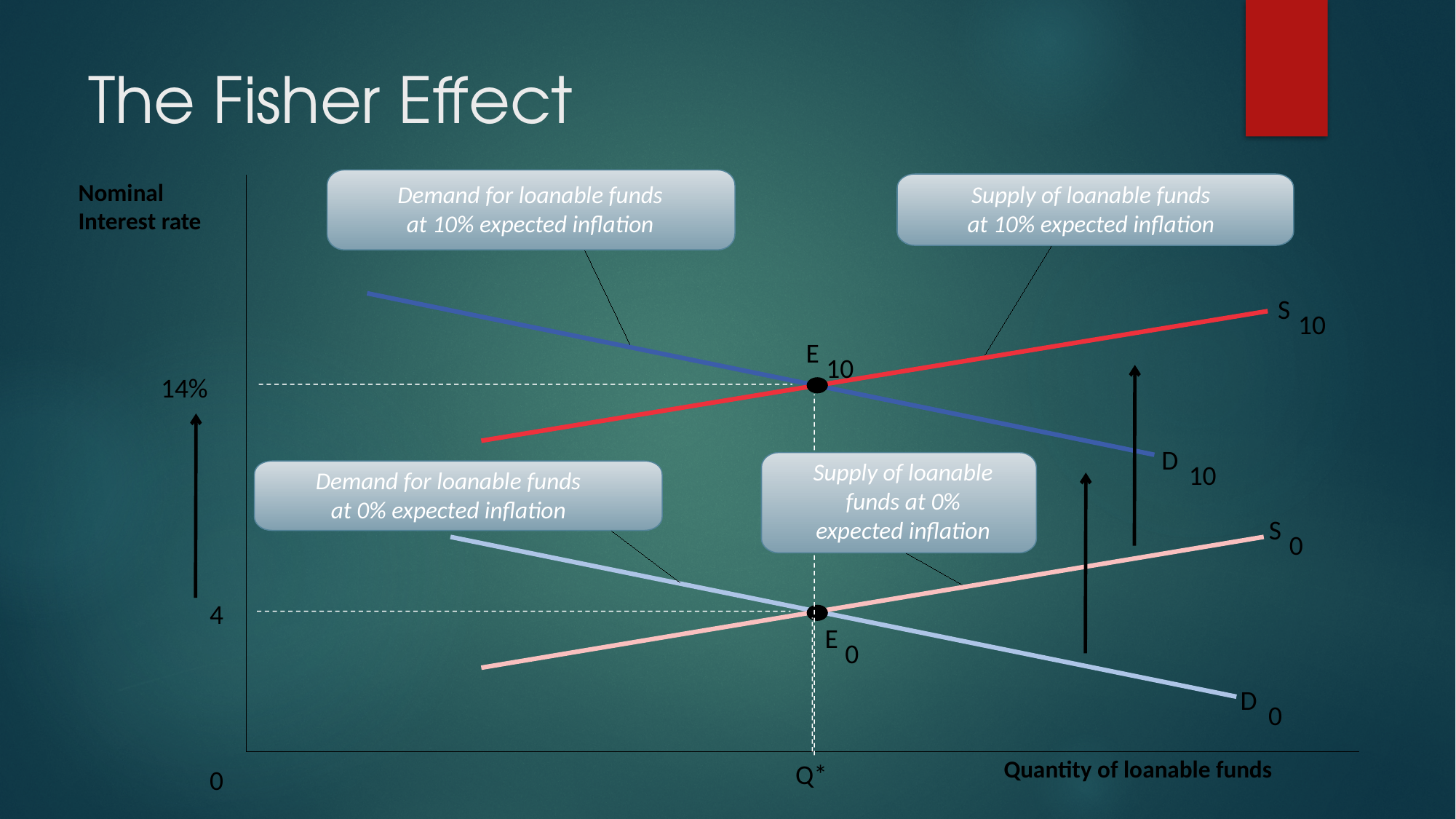

# The Fisher Effect

Demand for loanable funds
at 10% expected inflation

Supply of loanable funds
at 10% expected inflation

Nominal
Interest rate

S

10

E
10

14%

D
Supply of loanable
funds at 0%
expected inflation

10
Demand for loanable funds
at 0% expected inflation

S

0

4

E
0
D
0
Quantity of loanable funds
Q*
0